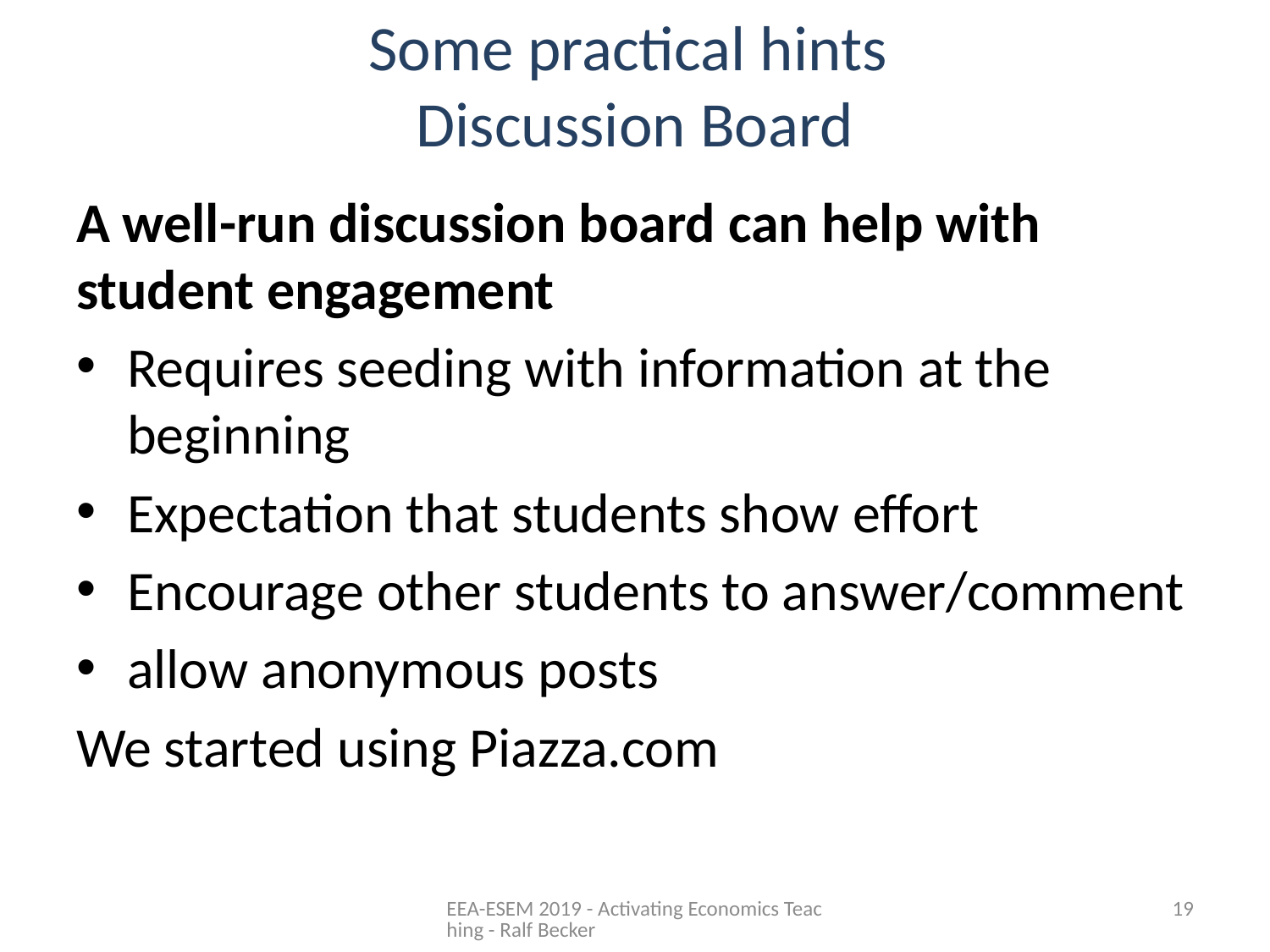

# Some practical hints Discussion Board
A well-run discussion board can help with student engagement
Requires seeding with information at the beginning
Expectation that students show effort
Encourage other students to answer/comment
allow anonymous posts
We started using Piazza.com
EEA-ESEM 2019 - Activating Economics Teaching - Ralf Becker
19